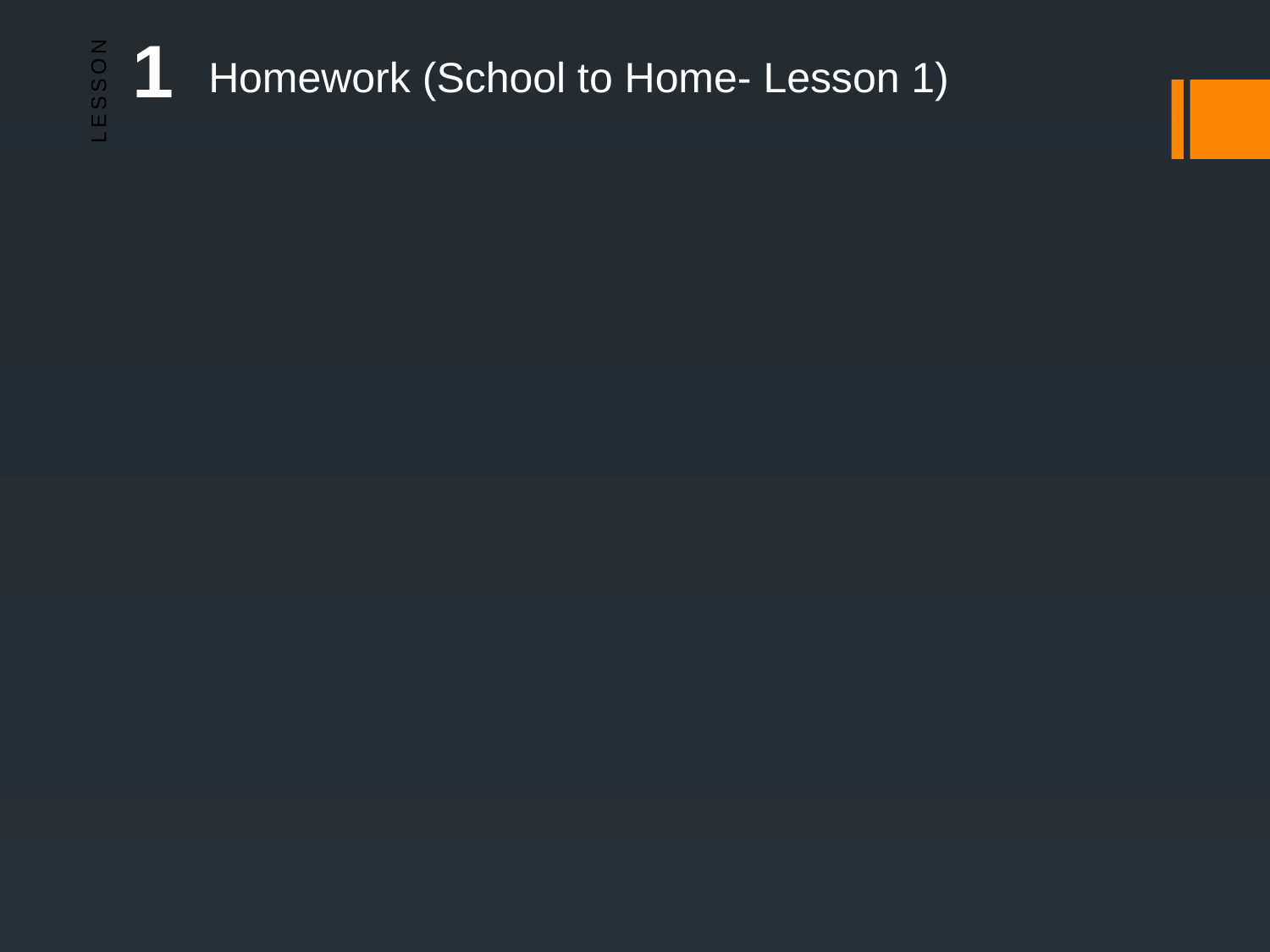

1
Homework (School to Home- Lesson 1)